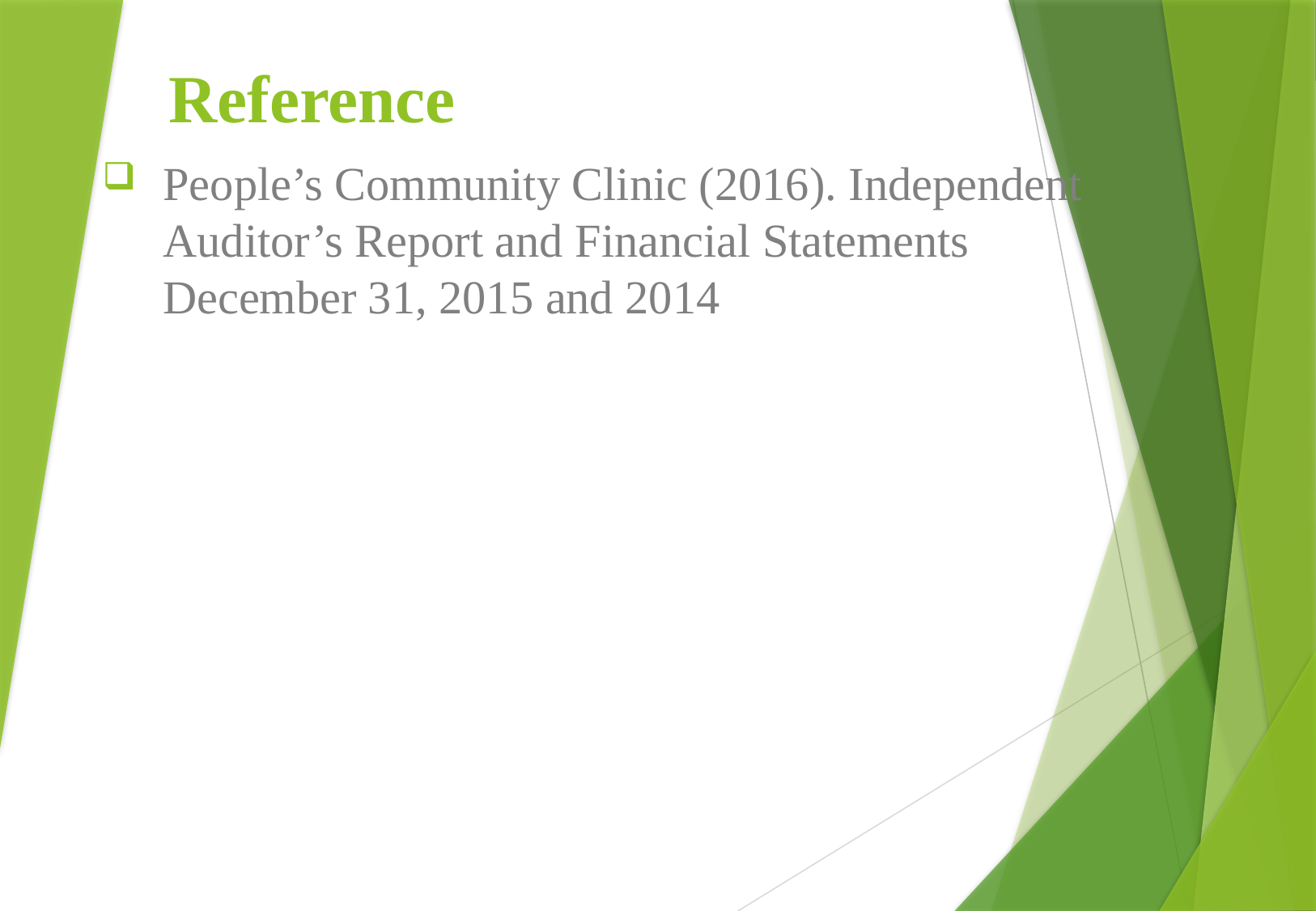

# Reference
People’s Community Clinic (2016). Independent Auditor’s Report and Financial Statements December 31, 2015 and 2014